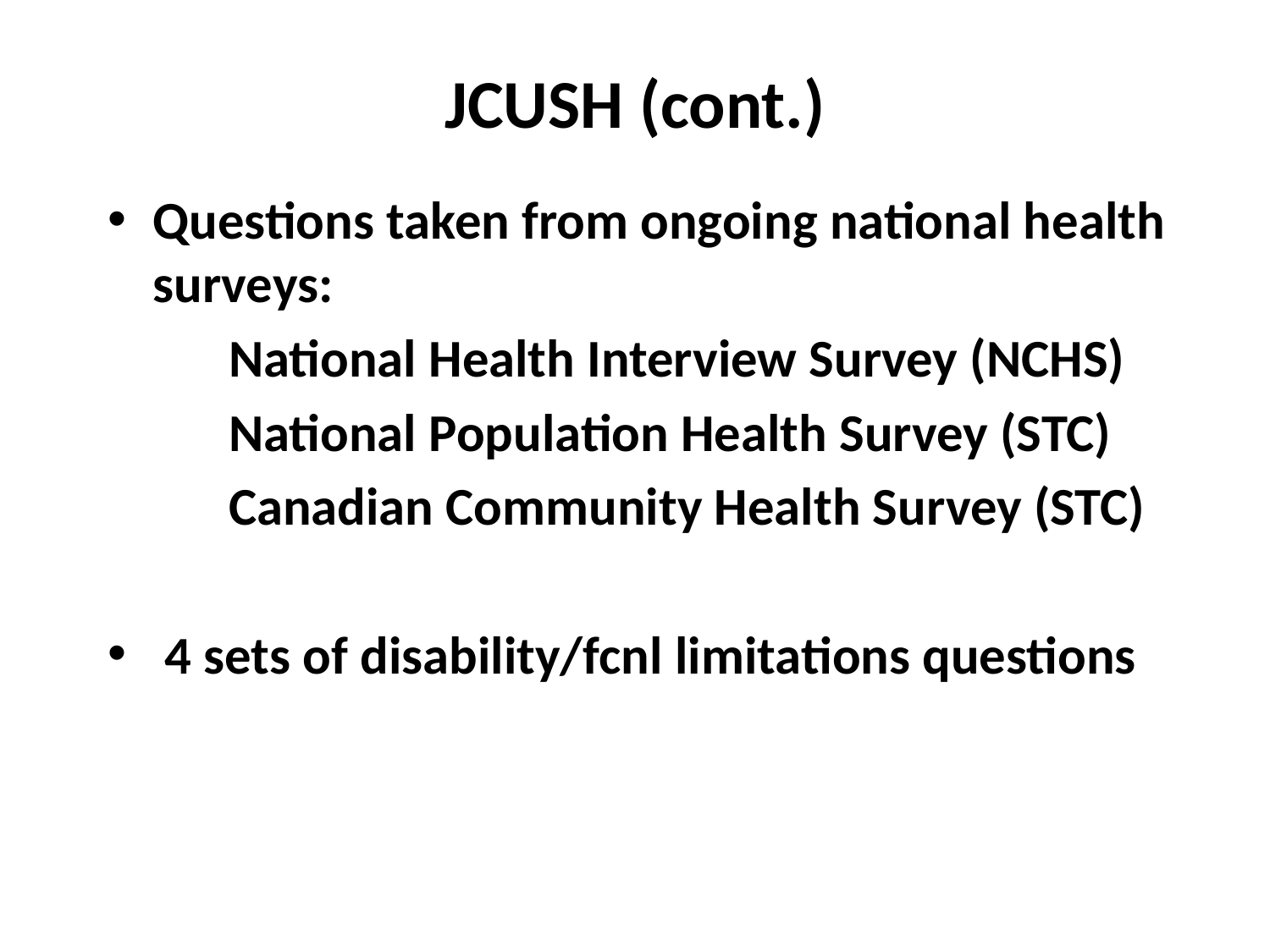

# JCUSH (cont.)
Questions taken from ongoing national health surveys:
          National Health Interview Survey (NCHS)
          National Population Health Survey (STC)
          Canadian Community Health Survey (STC)

 4 sets of disability/fcnl limitations questions